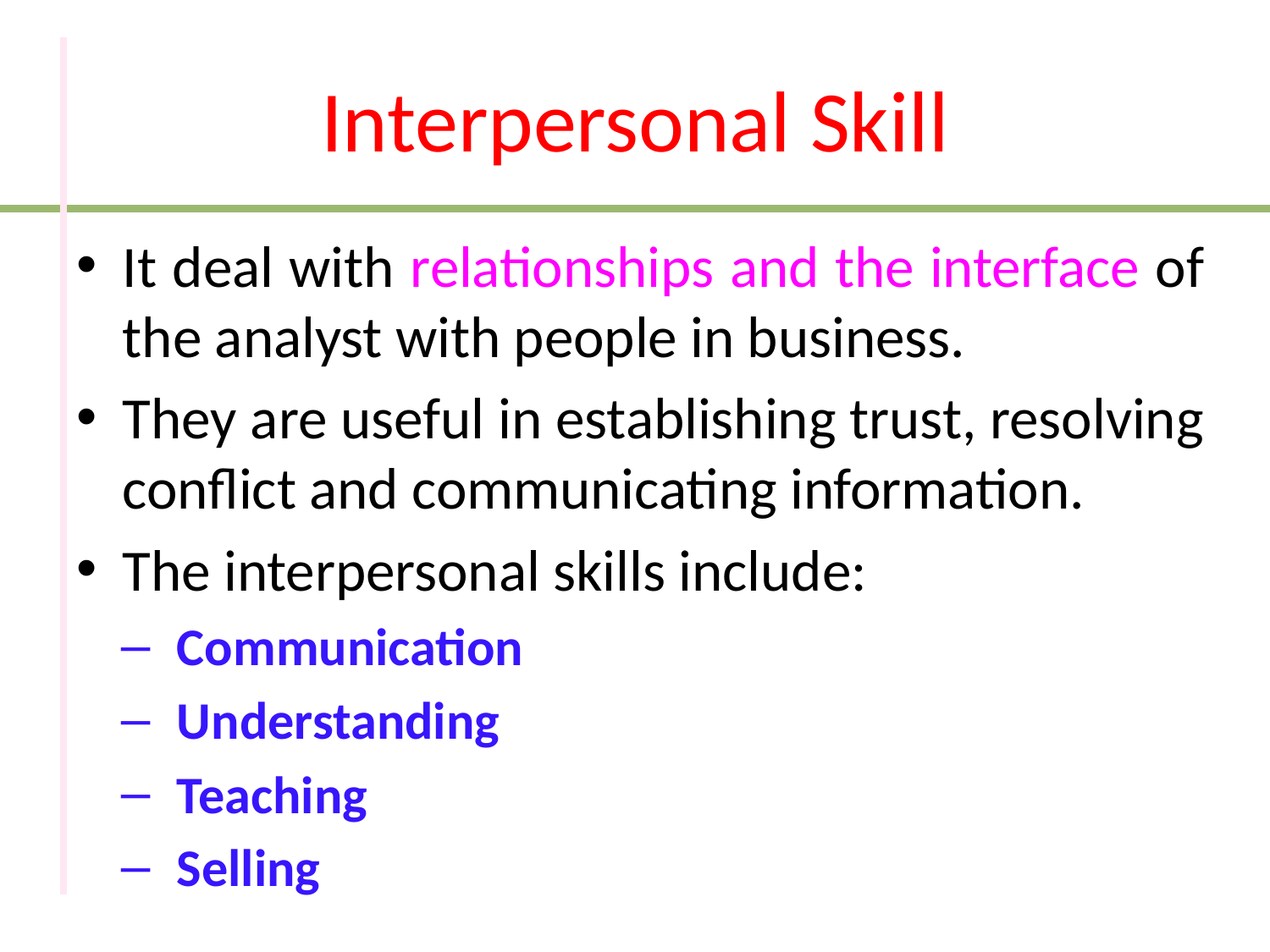

# Interpersonal Skill
It deal with relationships and the interface of the analyst with people in business.
They are useful in establishing trust, resolving conflict and communicating information.
The interpersonal skills include:
Communication
Understanding
Teaching
Selling